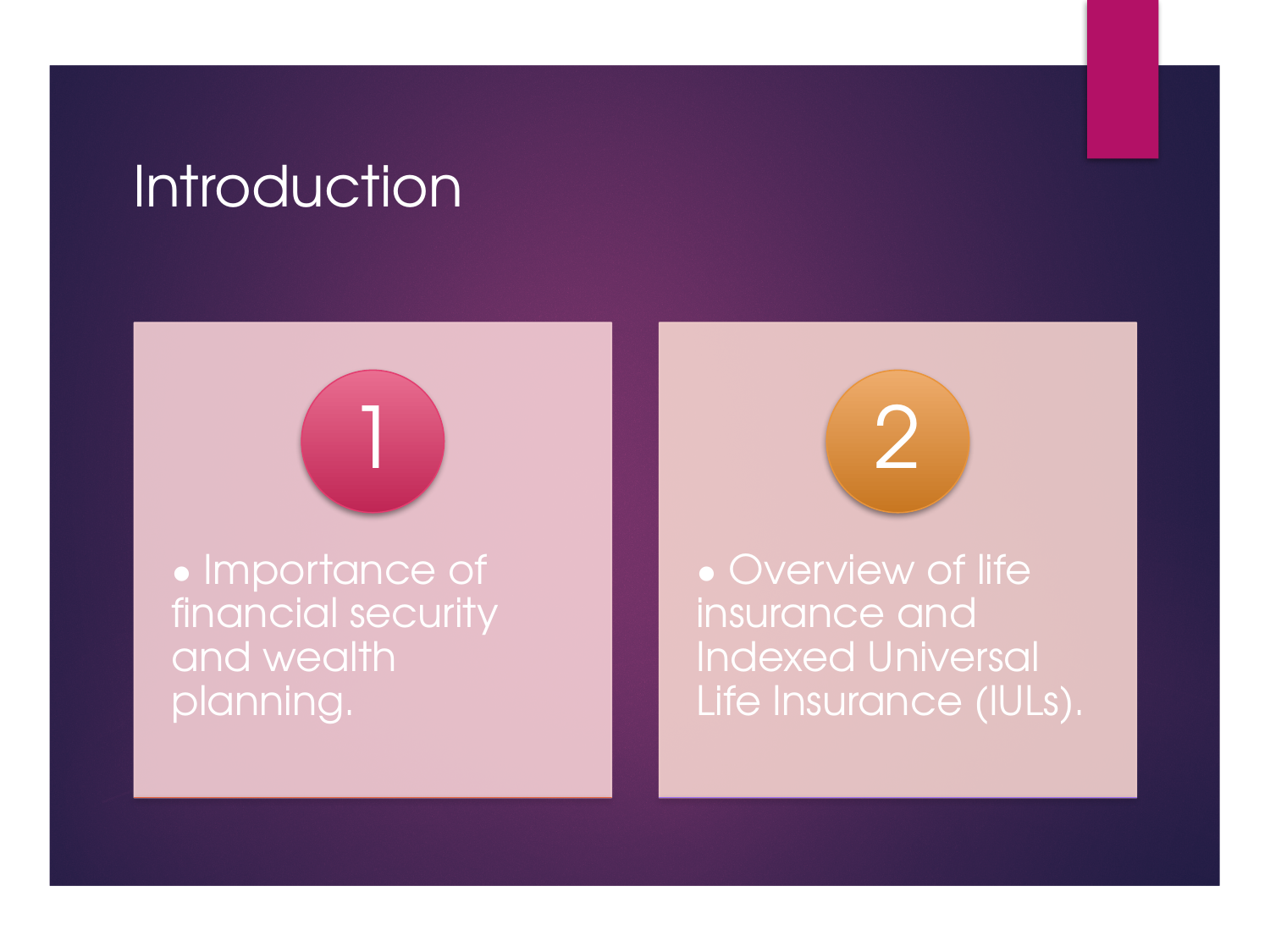

# Introduction
• Importance of financial security and wealth planning.
1
• Overview of life insurance and Indexed Universal Life Insurance (IULs).
2